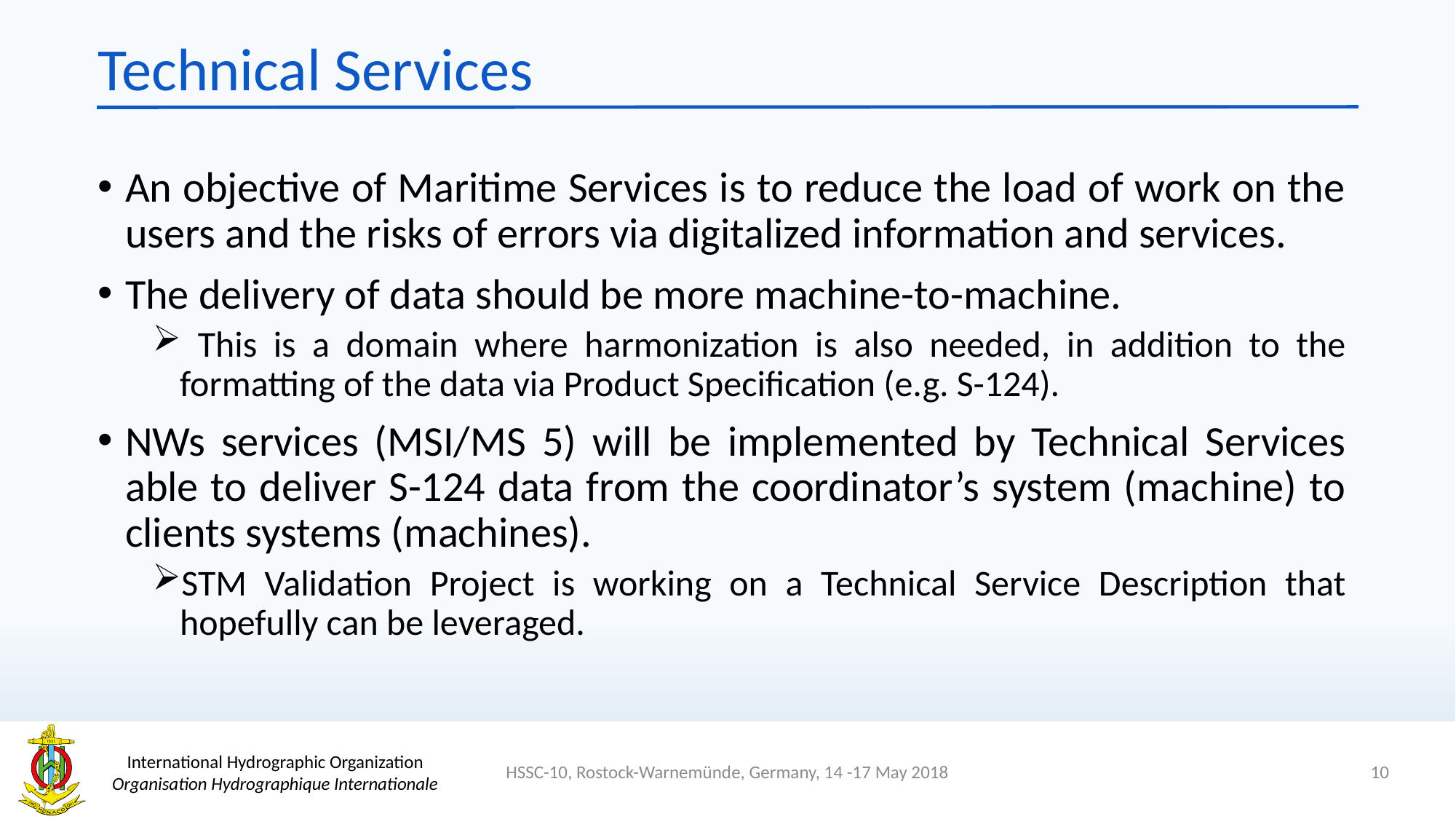

# Technical Services
An objective of Maritime Services is to reduce the load of work on the users and the risks of errors via digitalized information and services.
The delivery of data should be more machine-to-machine.
 This is a domain where harmonization is also needed, in addition to the formatting of the data via Product Specification (e.g. S-124).
NWs services (MSI/MS 5) will be implemented by Technical Services able to deliver S-124 data from the coordinator’s system (machine) to clients systems (machines).
STM Validation Project is working on a Technical Service Description that hopefully can be leveraged.
10
HSSC-10, Rostock-Warnemünde, Germany, 14 -17 May 2018